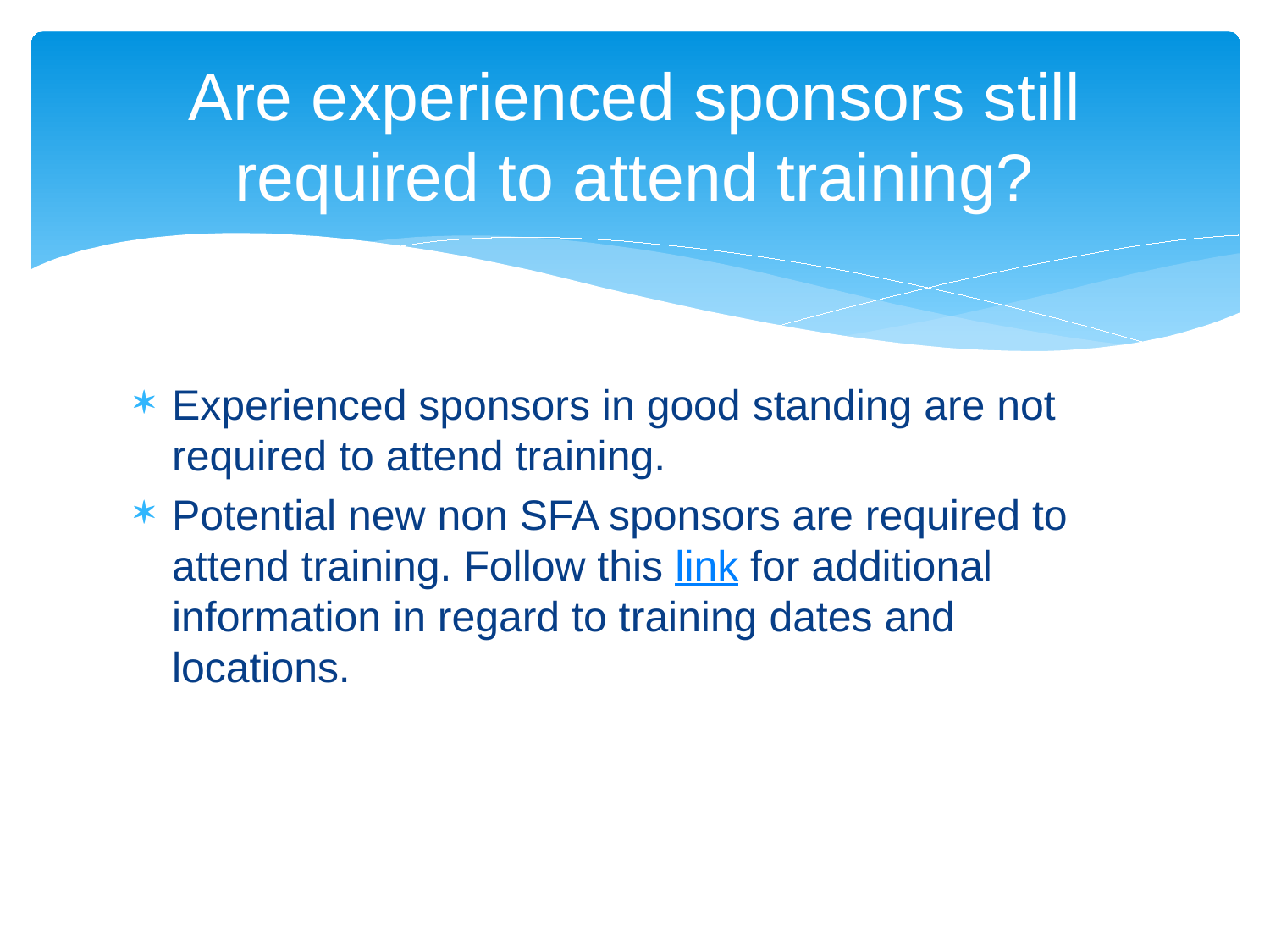

# Are experienced sponsors still required to attend training?
Experienced sponsors in good standing are not required to attend training.
Potential new non SFA sponsors are required to attend training. Follow this link for additional information in regard to training dates and locations.